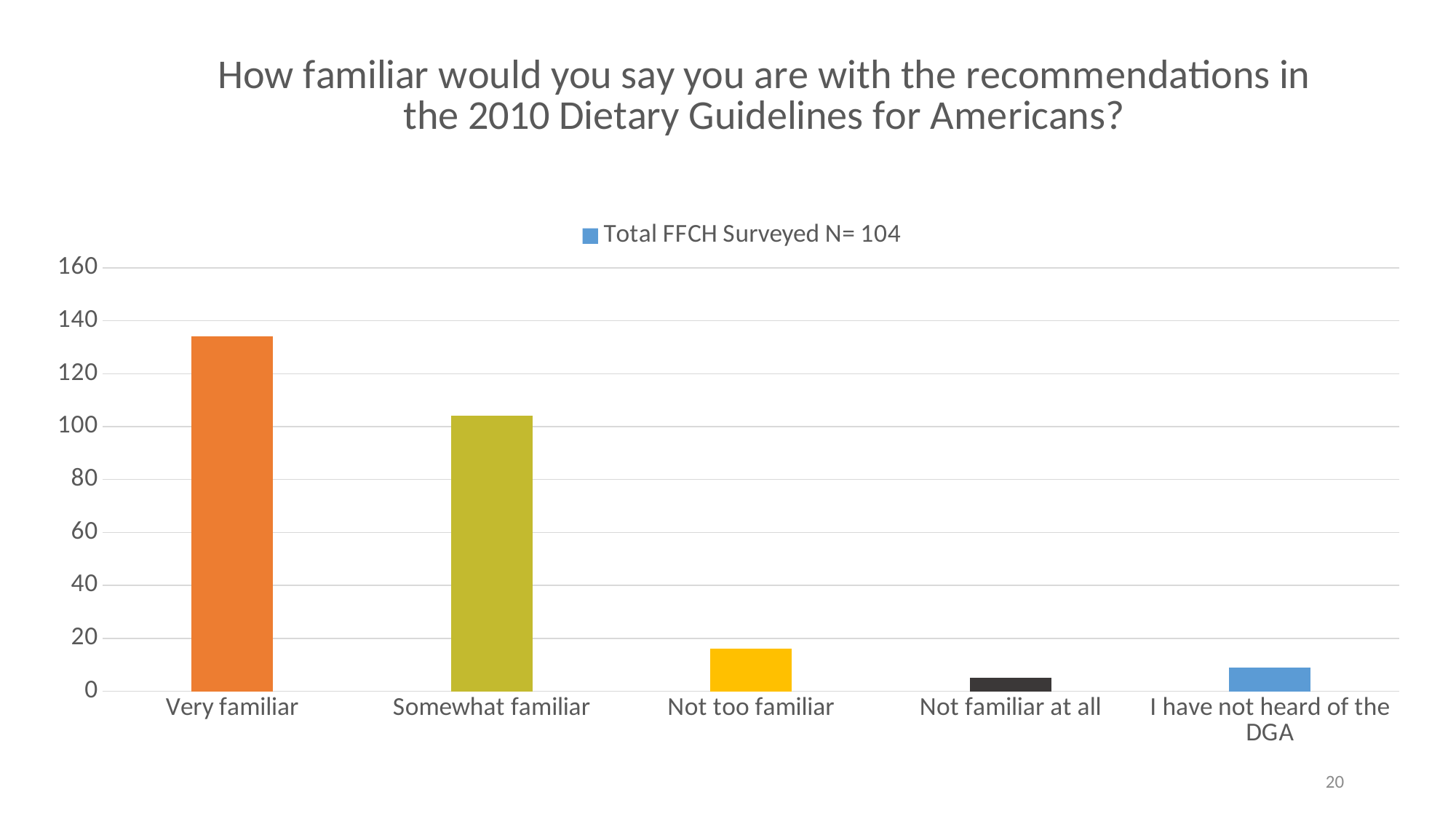

### Chart: How familiar would you say you are with the recommendations in the 2010 Dietary Guidelines for Americans?

| Category | Total FFCH Surveyed N= 104 |
|---|---|
| Very familiar | 134.0 |
| Somewhat familiar | 104.0 |
| Not too familiar | 16.0 |
| Not familiar at all | 5.0 |
| I have not heard of the DGA | 9.0 |
20